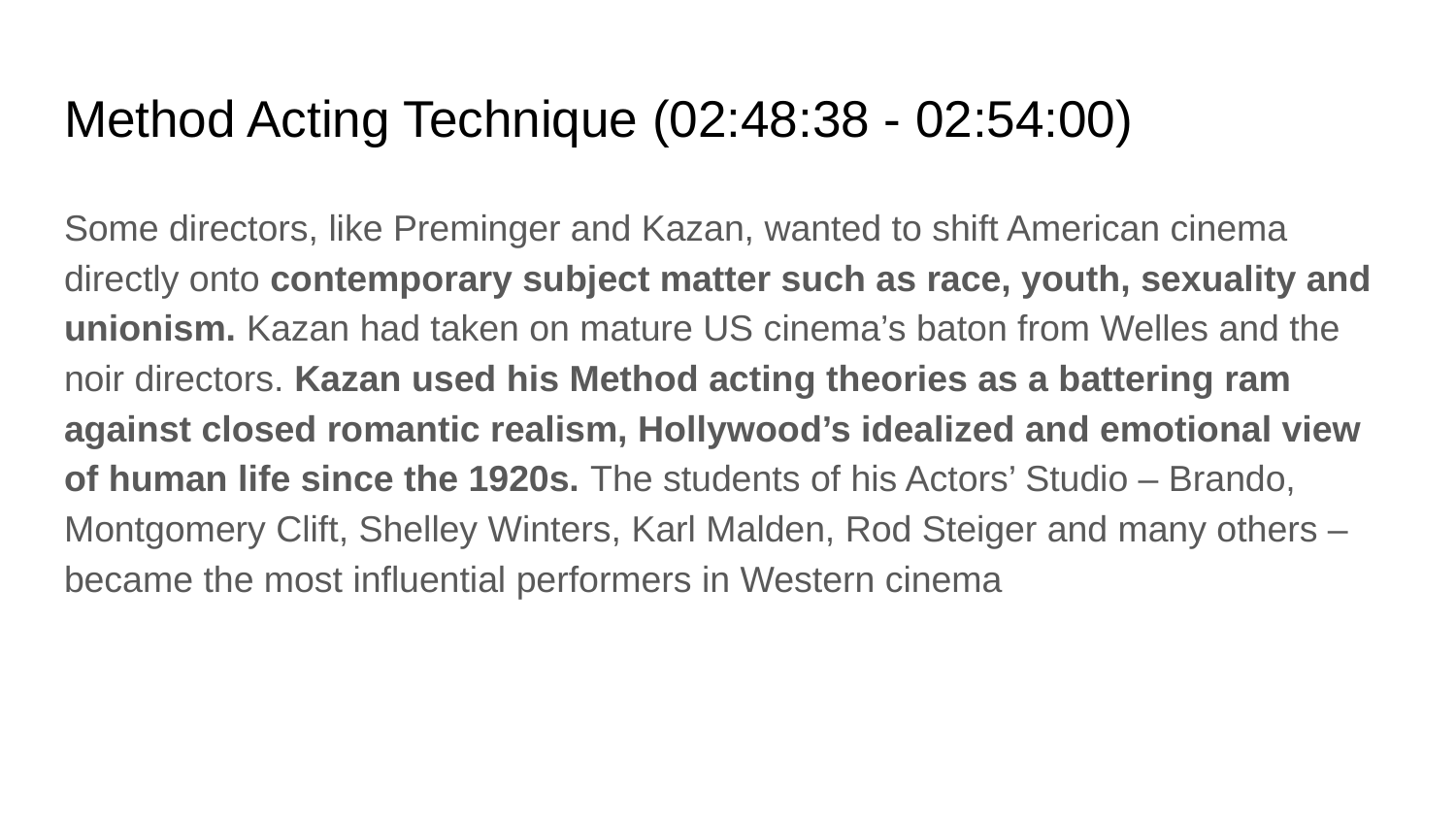

# Method Acting Technique (02:48:38 - 02:54:00)
Some directors, like Preminger and Kazan, wanted to shift American cinema directly onto contemporary subject matter such as race, youth, sexuality and unionism. Kazan had taken on mature US cinema’s baton from Welles and the noir directors. Kazan used his Method acting theories as a battering ram against closed romantic realism, Hollywood’s idealized and emotional view of human life since the 1920s. The students of his Actors’ Studio – Brando, Montgomery Clift, Shelley Winters, Karl Malden, Rod Steiger and many others – became the most influential performers in Western cinema